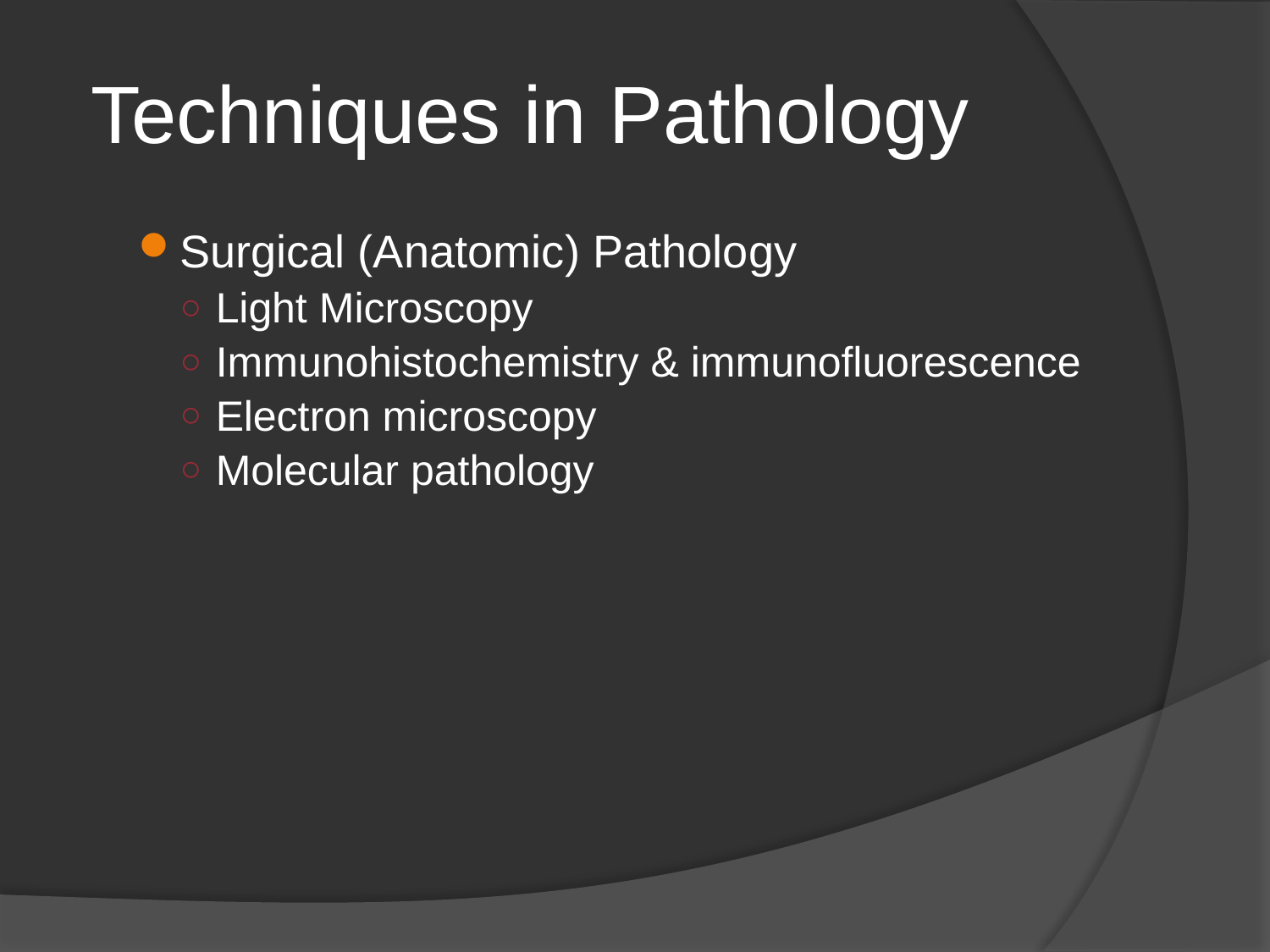

# Techniques in Pathology
Surgical (Anatomic) Pathology
Light Microscopy
Immunohistochemistry & immunofluorescence
Electron microscopy
Molecular pathology